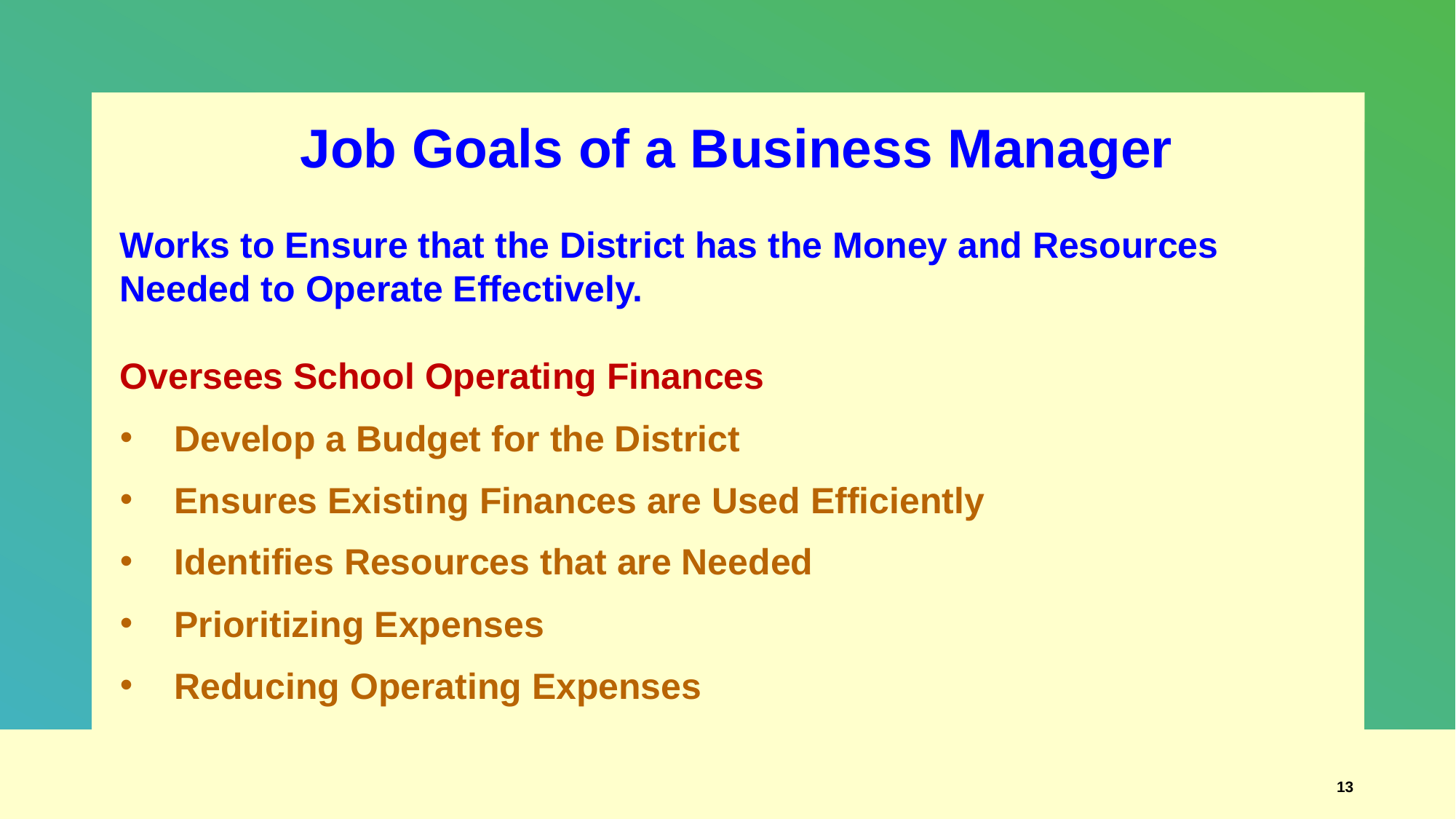

Job Goals of a Business Manager

Works to Ensure that the District has the Money and Resources Needed to Operate Effectively.

Oversees School Operating Finances
Develop a Budget for the District
Ensures Existing Finances are Used Efficiently
Identifies Resources that are Needed
Prioritizing Expenses
Reducing Operating Expenses

13